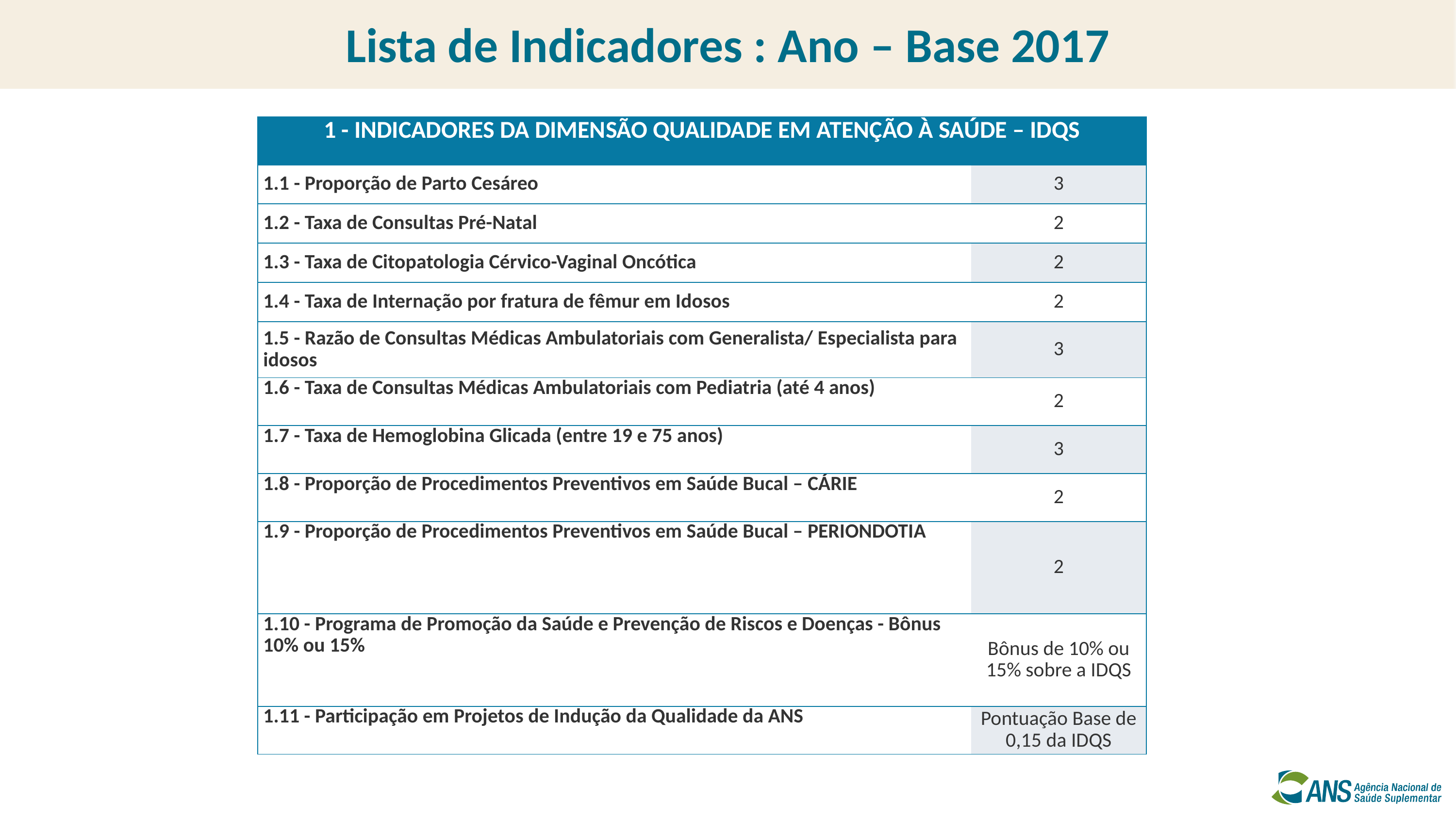

Lista de Indicadores : Ano – Base 2017
| 1 - INDICADORES DA DIMENSÃO QUALIDADE EM ATENÇÃO À SAÚDE – IDQS |  |
| --- | --- |
| 1.1 - Proporção de Parto Cesáreo | 3 |
| 1.2 - Taxa de Consultas Pré-Natal | 2 |
| 1.3 - Taxa de Citopatologia Cérvico-Vaginal Oncótica | 2 |
| 1.4 - Taxa de Internação por fratura de fêmur em Idosos | 2 |
| 1.5 - Razão de Consultas Médicas Ambulatoriais com Generalista/ Especialista para idosos | 3 |
| 1.6 - Taxa de Consultas Médicas Ambulatoriais com Pediatria (até 4 anos) | 2 |
| 1.7 - Taxa de Hemoglobina Glicada (entre 19 e 75 anos) | 3 |
| 1.8 - Proporção de Procedimentos Preventivos em Saúde Bucal – CÁRIE | 2 |
| 1.9 - Proporção de Procedimentos Preventivos em Saúde Bucal – PERIONDOTIA | 2 |
| 1.10 - Programa de Promoção da Saúde e Prevenção de Riscos e Doenças - Bônus 10% ou 15% | Bônus de 10% ou 15% sobre a IDQS |
| 1.11 - Participação em Projetos de Indução da Qualidade da ANS | Pontuação Base de 0,15 da IDQS |